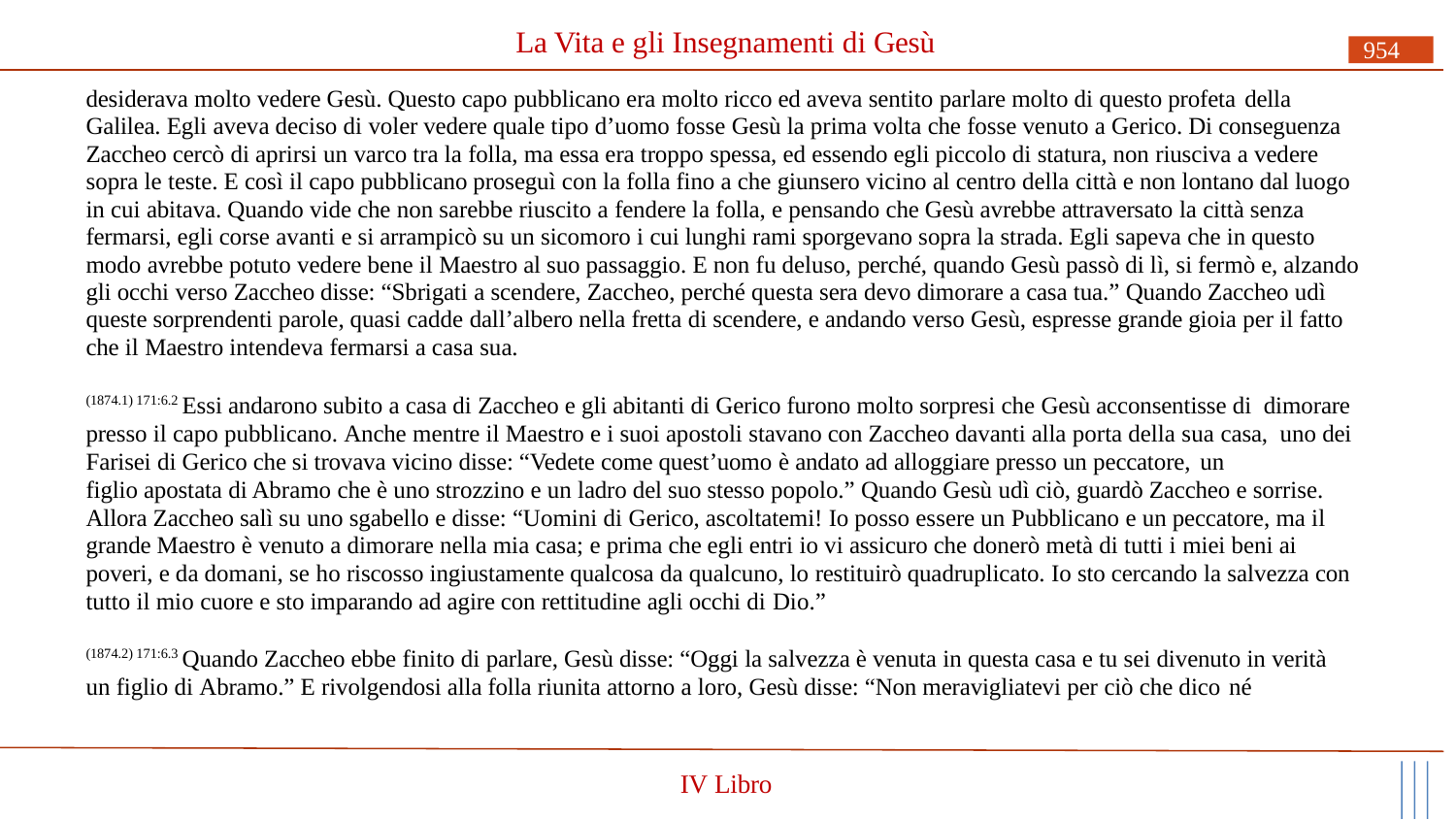

# La Vita e gli Insegnamenti di Gesù
954

desiderava molto vedere Gesù. Questo capo pubblicano era molto ricco ed aveva sentito parlare molto di questo profeta della
Galilea. Egli aveva deciso di voler vedere quale tipo d’uomo fosse Gesù la prima volta che fosse venuto a Gerico. Di conseguenza  Zaccheo cercò di aprirsi un varco tra la folla, ma essa era troppo spessa, ed essendo egli piccolo di statura, non riusciva a vedere  sopra le teste. E così il capo pubblicano proseguì con la folla fino a che giunsero vicino al centro della città e non lontano dal luogo  in cui abitava. Quando vide che non sarebbe riuscito a fendere la folla, e pensando che Gesù avrebbe attraversato la città senza  fermarsi, egli corse avanti e si arrampicò su un sicomoro i cui lunghi rami sporgevano sopra la strada. Egli sapeva che in questo  modo avrebbe potuto vedere bene il Maestro al suo passaggio. E non fu deluso, perché, quando Gesù passò di lì, si fermò e, alzando  gli occhi verso Zaccheo disse: “Sbrigati a scendere, Zaccheo, perché questa sera devo dimorare a casa tua.” Quando Zaccheo udì  queste sorprendenti parole, quasi cadde dall’albero nella fretta di scendere, e andando verso Gesù, espresse grande gioia per il fatto  che il Maestro intendeva fermarsi a casa sua.

(1874.1) 171:6.2 Essi andarono subito a casa di Zaccheo e gli abitanti di Gerico furono molto sorpresi che Gesù acconsentisse di  dimorare presso il capo pubblicano. Anche mentre il Maestro e i suoi apostoli stavano con Zaccheo davanti alla porta della sua casa,  uno dei Farisei di Gerico che si trovava vicino disse: “Vedete come quest’uomo è andato ad alloggiare presso un peccatore, un
figlio apostata di Abramo che è uno strozzino e un ladro del suo stesso popolo.” Quando Gesù udì ciò, guardò Zaccheo e sorrise.  Allora Zaccheo salì su uno sgabello e disse: “Uomini di Gerico, ascoltatemi! Io posso essere un Pubblicano e un peccatore, ma il  grande Maestro è venuto a dimorare nella mia casa; e prima che egli entri io vi assicuro che donerò metà di tutti i miei beni ai  poveri, e da domani, se ho riscosso ingiustamente qualcosa da qualcuno, lo restituirò quadruplicato. Io sto cercando la salvezza con  tutto il mio cuore e sto imparando ad agire con rettitudine agli occhi di Dio.”

(1874.2) 171:6.3 Quando Zaccheo ebbe finito di parlare, Gesù disse: “Oggi la salvezza è venuta in questa casa e tu sei divenuto in verità  un figlio di Abramo.” E rivolgendosi alla folla riunita attorno a loro, Gesù disse: “Non meravigliatevi per ciò che dico né

IV Libro